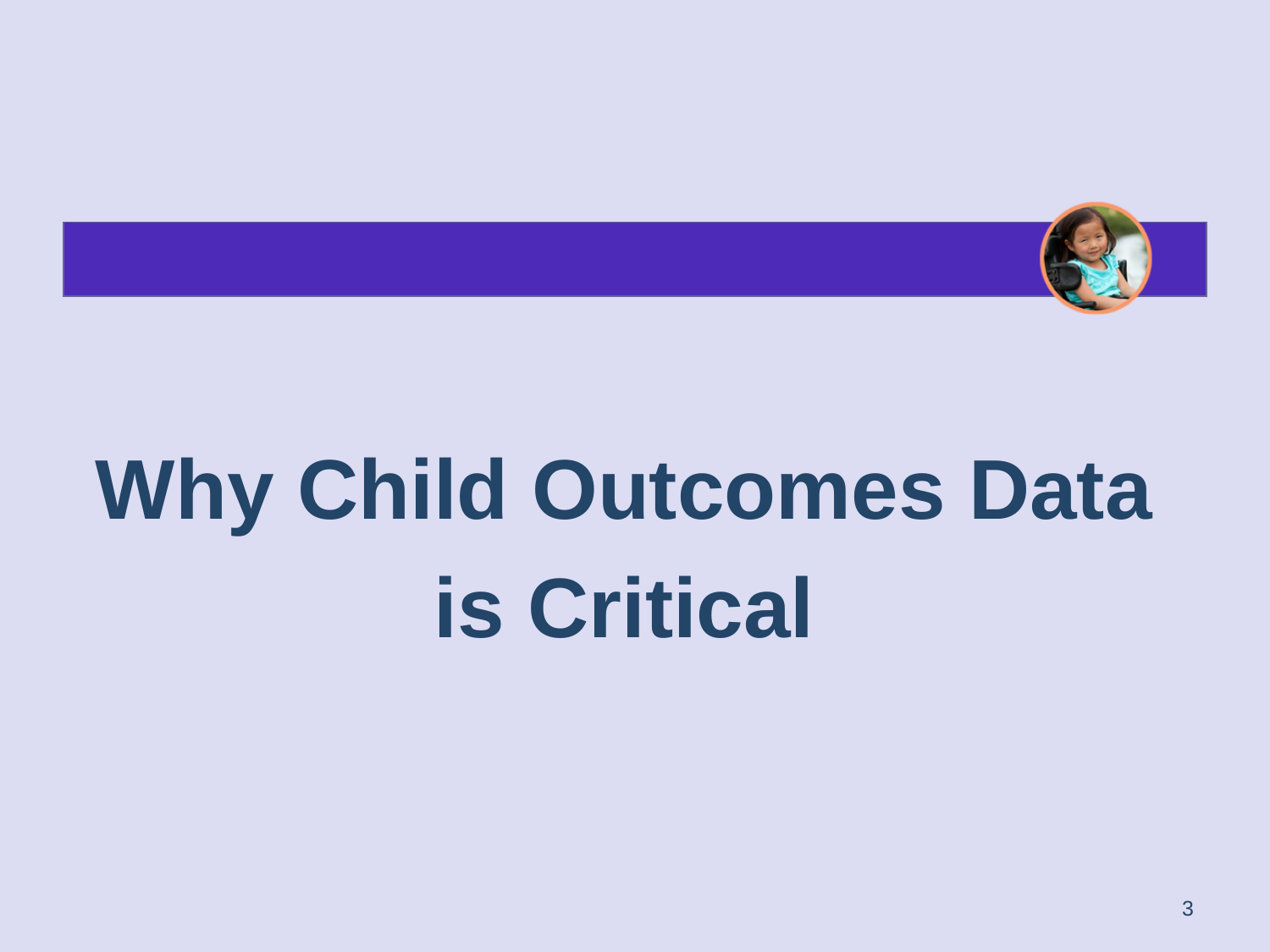

Why Child Outcomes Data
is Critical
3